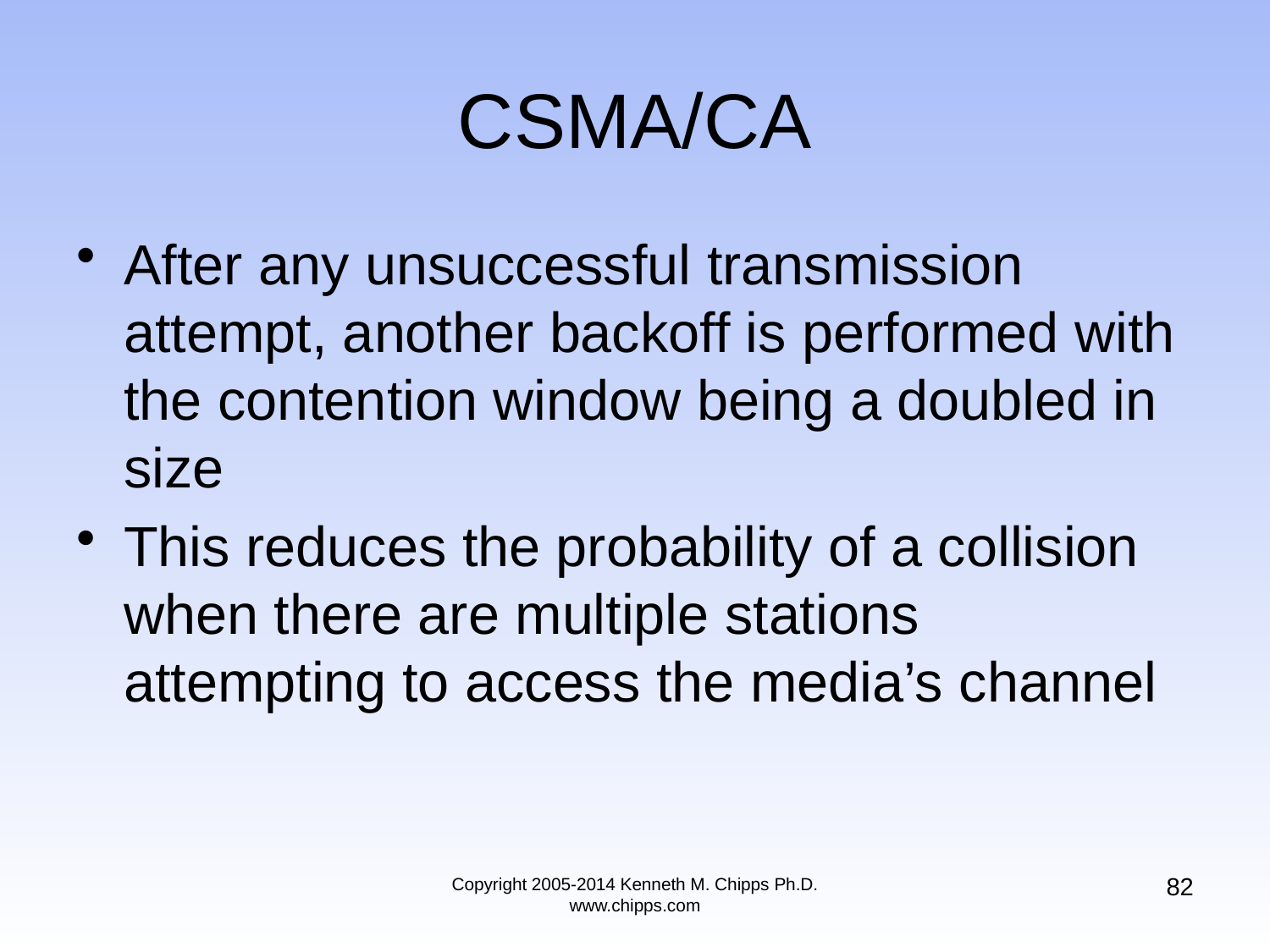

# CSMA/CA
After any unsuccessful transmission attempt, another backoff is performed with the contention window being a doubled in size
This reduces the probability of a collision when there are multiple stations attempting to access the media’s channel
82
Copyright 2005-2014 Kenneth M. Chipps Ph.D. www.chipps.com